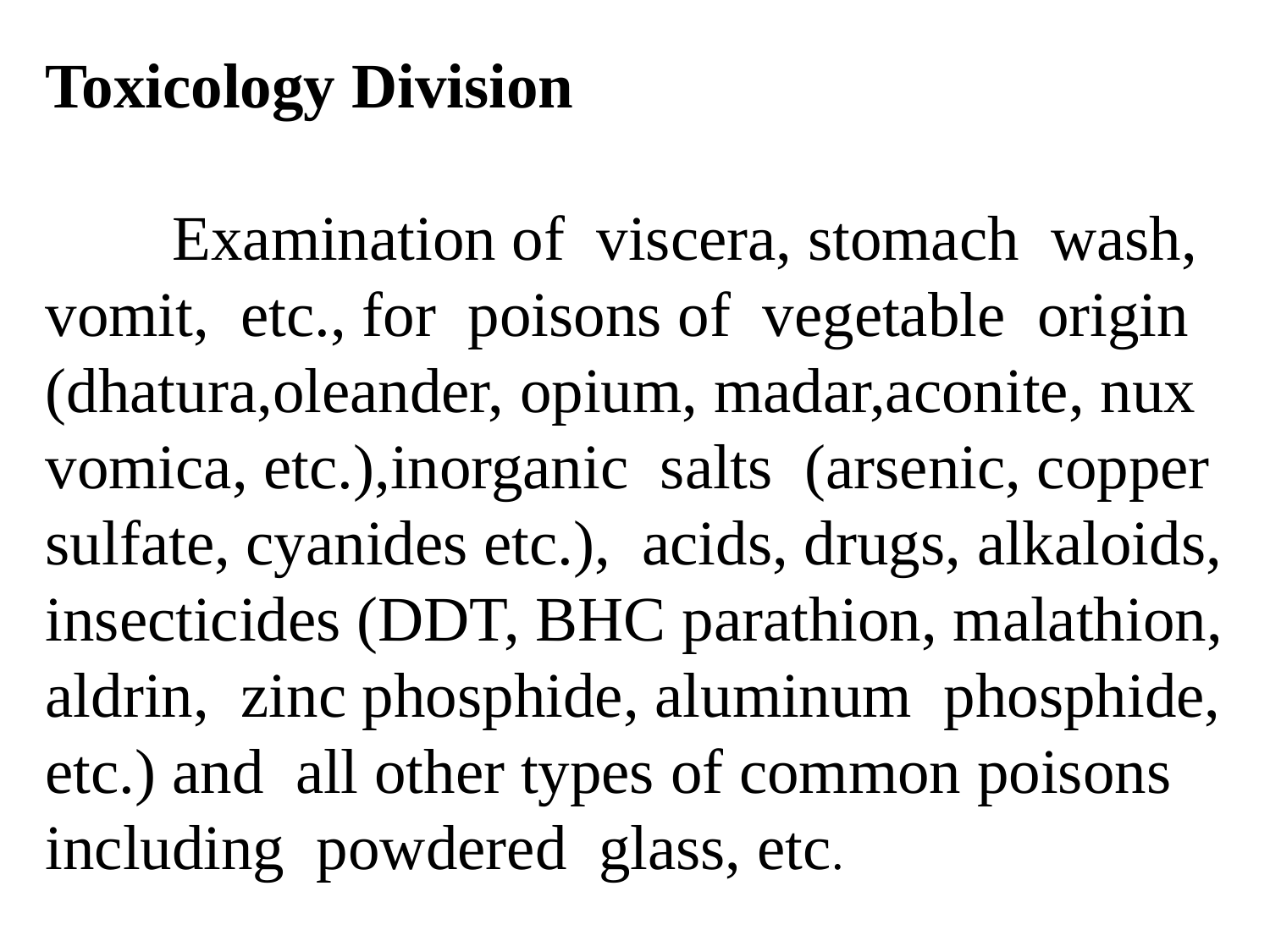

Toxicology Division

	Examination of  viscera, stomach  wash, vomit,  etc., for  poisons of  vegetable  origin (dhatura,oleander, opium, madar,aconite, nux vomica, etc.),inorganic  salts  (arsenic, copper sulfate, cyanides etc.),  acids, drugs, alkaloids,  insecticides (DDT, BHC parathion, malathion, aldrin,  zinc phosphide, aluminum  phosphide,  etc.) and  all other types of common poisons including  powdered  glass, etc.